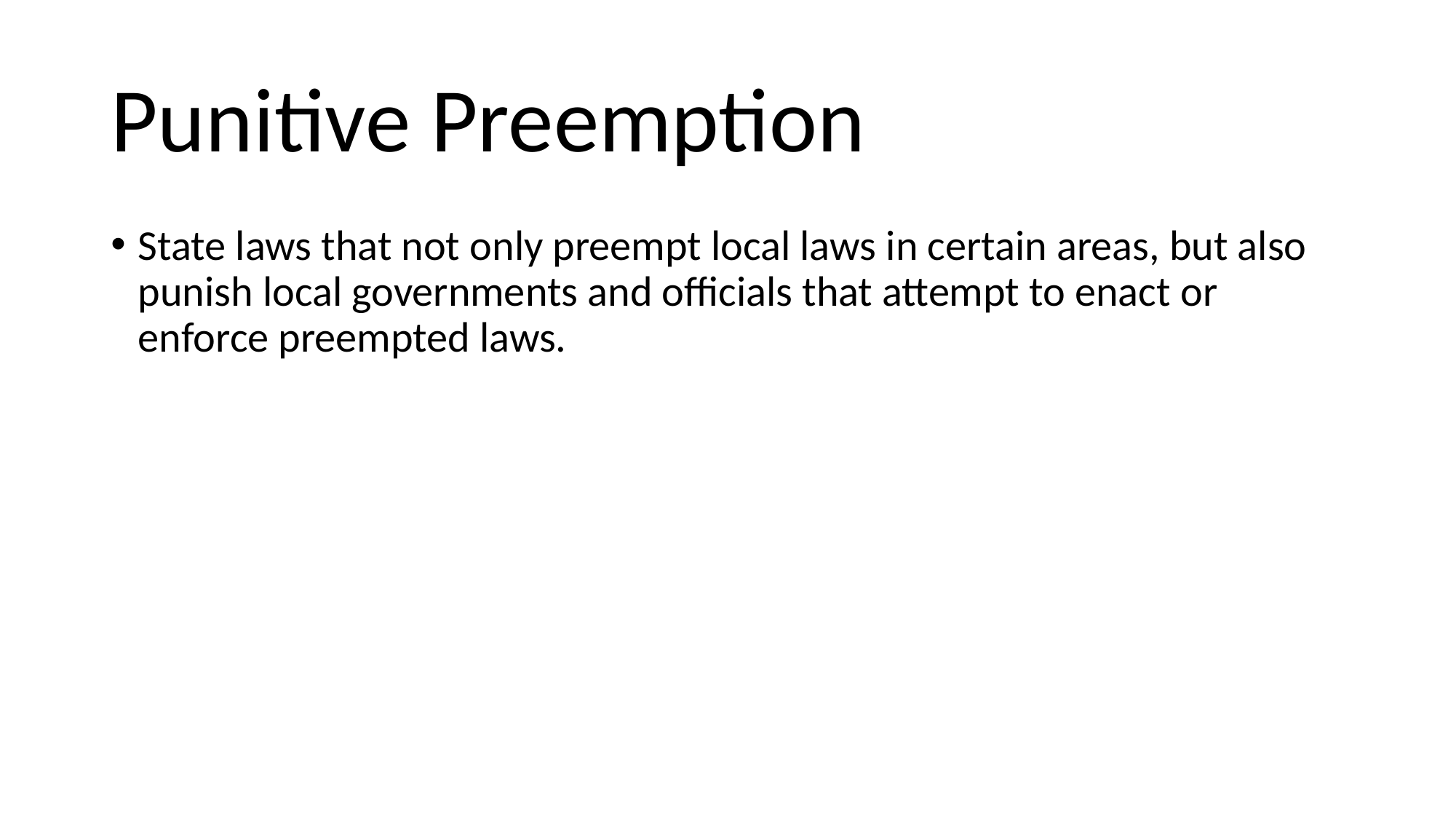

# Punitive Preemption
State laws that not only preempt local laws in certain areas, but also punish local governments and officials that attempt to enact or enforce preempted laws.